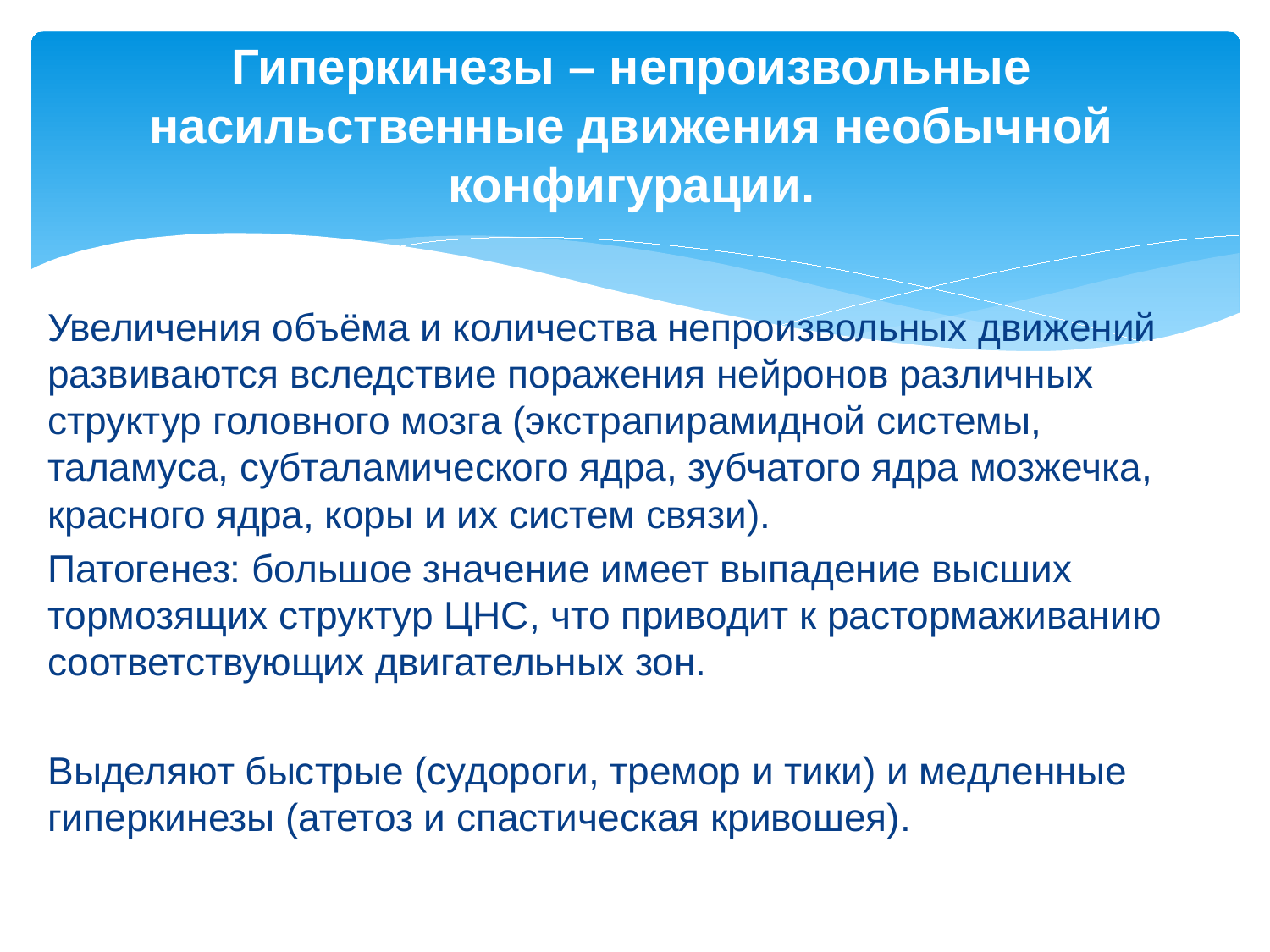

# Гиперкинезы – непроизвольные насильственные движения необычной конфигурации.
Увеличения объёма и количества непроизвольных движений развиваются вследствие поражения нейронов различных структур головного мозга (экстрапирамидной системы, таламуса, субталамического ядра, зубчатого ядра мозжечка, красного ядра, коры и их систем связи).
Патогенез: большое значение имеет выпадение высших тормозящих структур ЦНС, что приводит к растормаживанию соответствующих двигательных зон.

Выделяют быстрые (судороги, тремор и тики) и медленные гиперкинезы (атетоз и спастическая кривошея).